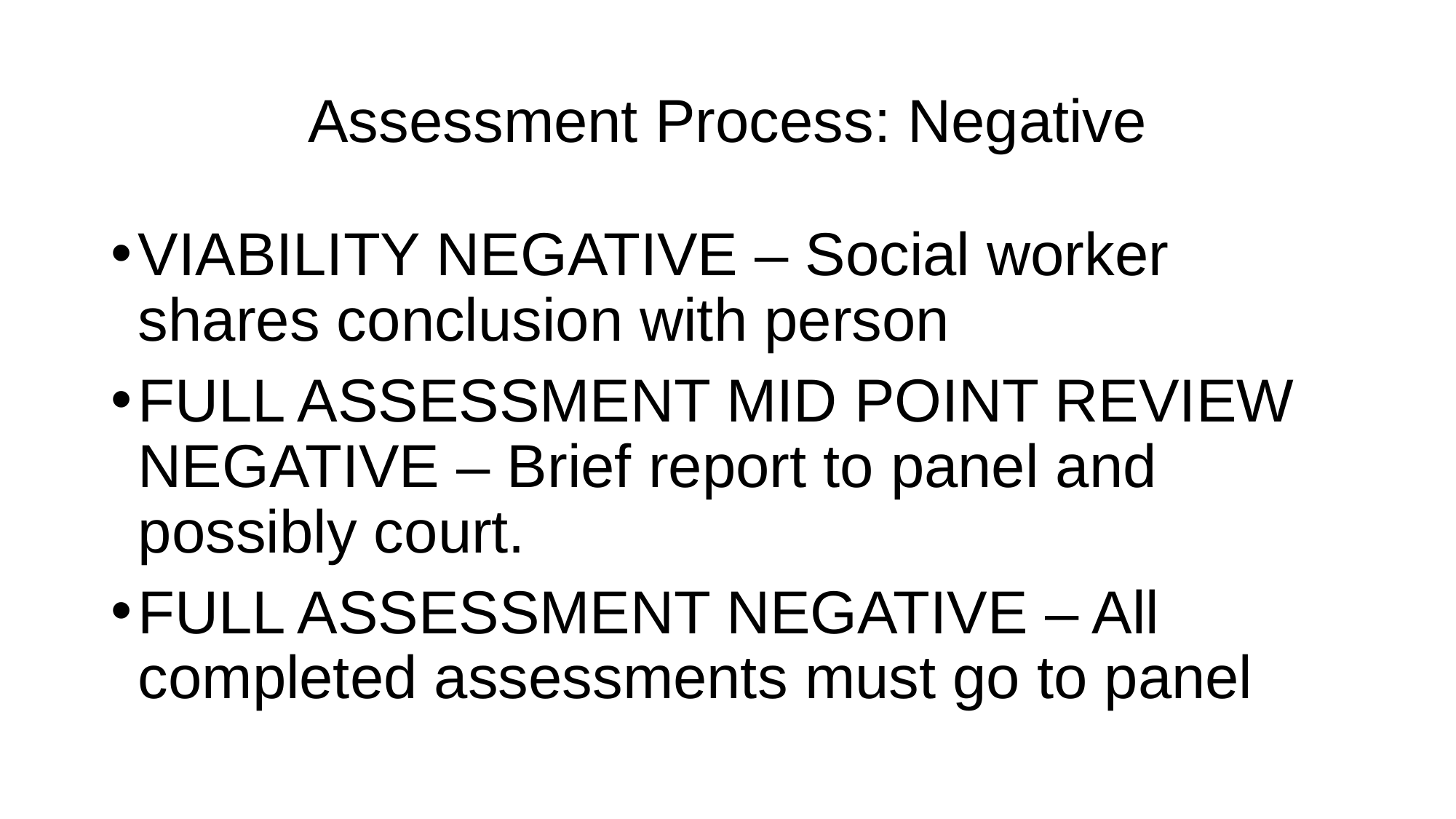

# Assessment Process: Negative
VIABILITY NEGATIVE – Social worker shares conclusion with person
FULL ASSESSMENT MID POINT REVIEW NEGATIVE – Brief report to panel and possibly court.
FULL ASSESSMENT NEGATIVE – All completed assessments must go to panel